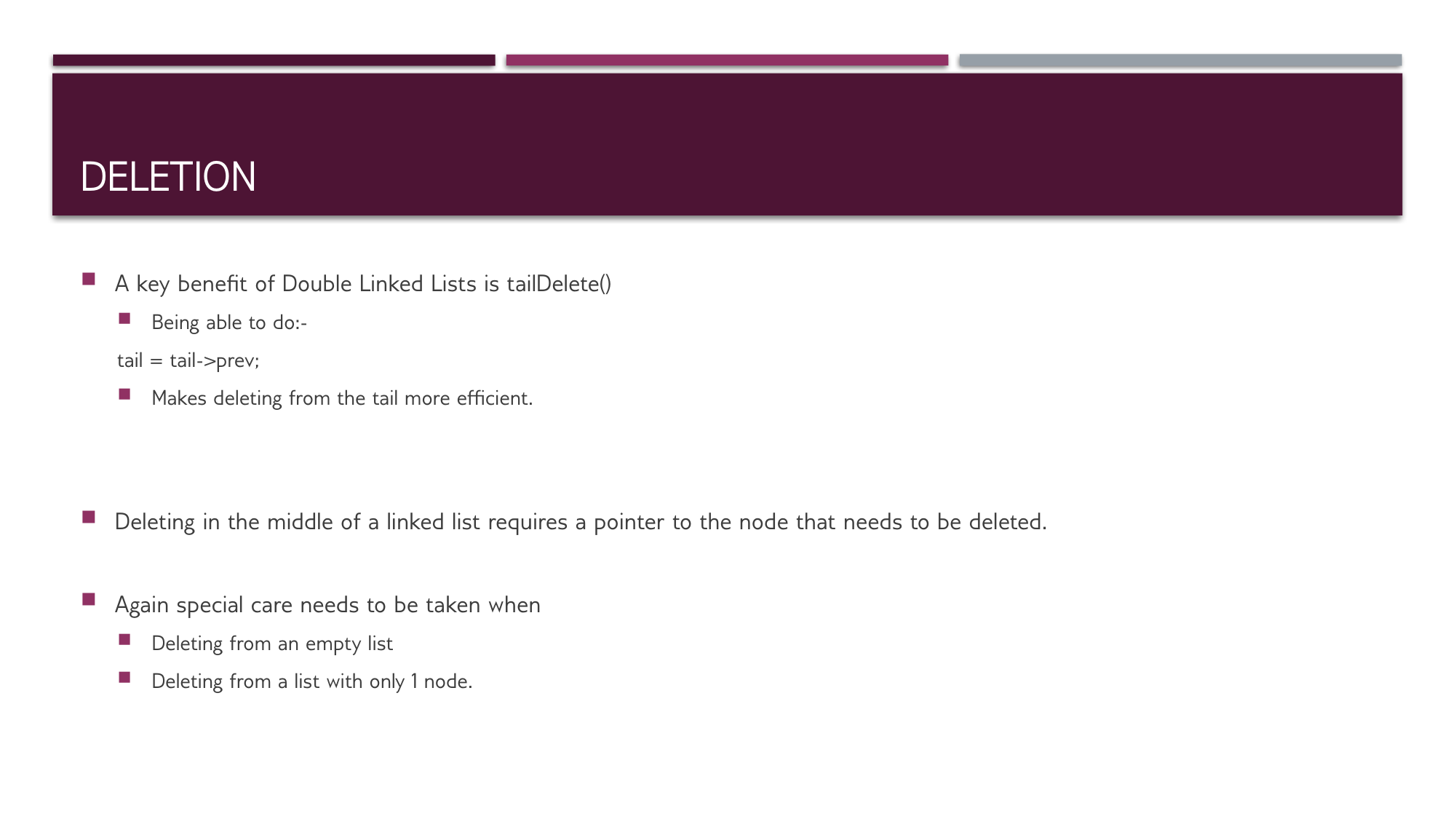

# Deletion
A key benefit of Double Linked Lists is tailDelete()
Being able to do:-
		tail = tail->prev;
Makes deleting from the tail more efficient.

Deleting in the middle of a linked list requires a pointer to the node that needs to be deleted.

Again special care needs to be taken when
Deleting from an empty list
Deleting from a list with only 1 node.